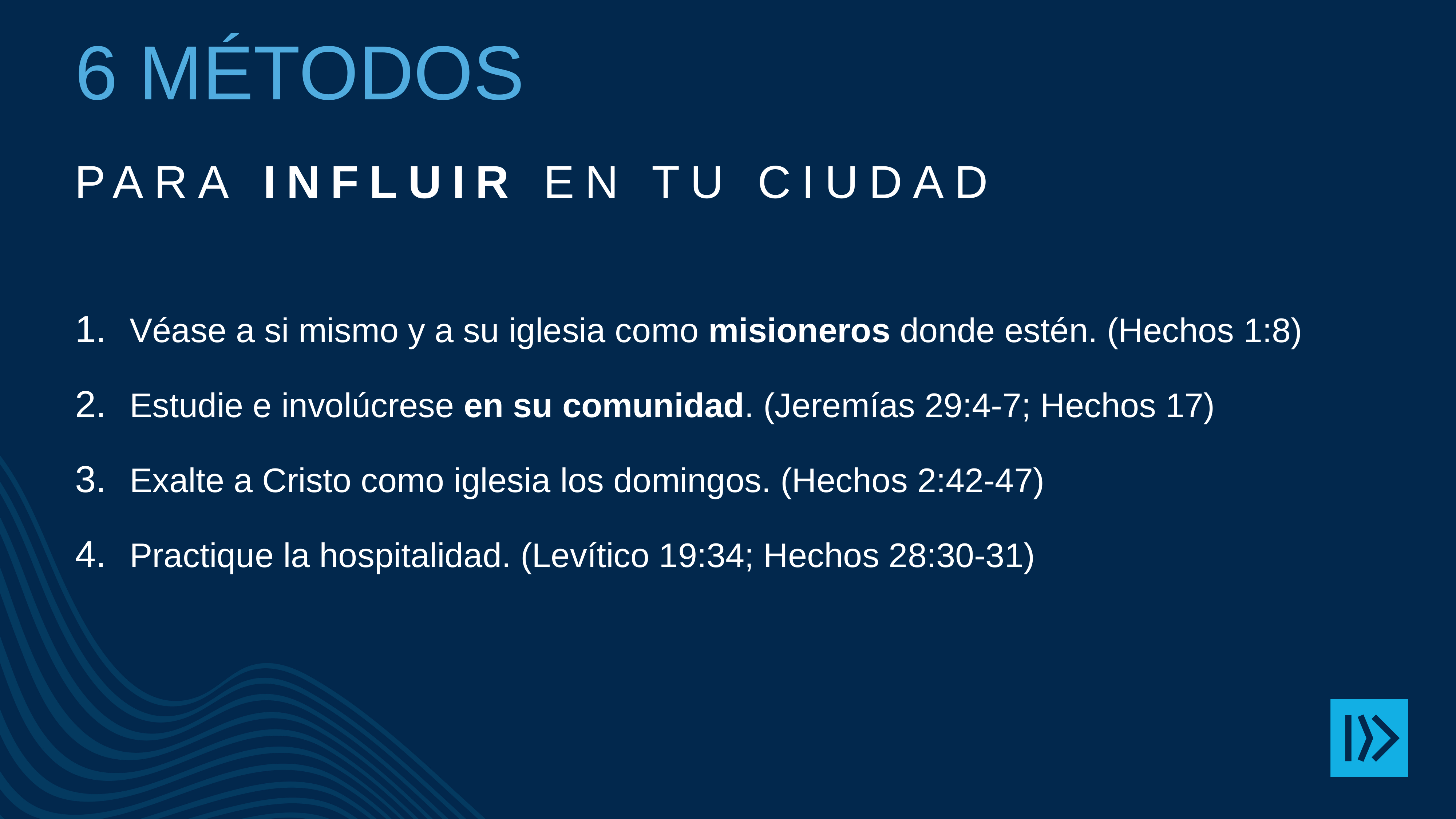

# 6 métodos
Para influir en tu CIUDAD

Véase a si mismo y a su iglesia como misioneros donde estén. (Hechos 1:8)
Estudie e involúcrese en su comunidad. (Jeremías 29:4-7; Hechos 17)
Exalte a Cristo como iglesia los domingos. (Hechos 2:42-47)
Practique la hospitalidad. (Levítico 19:34; Hechos 28:30-31)